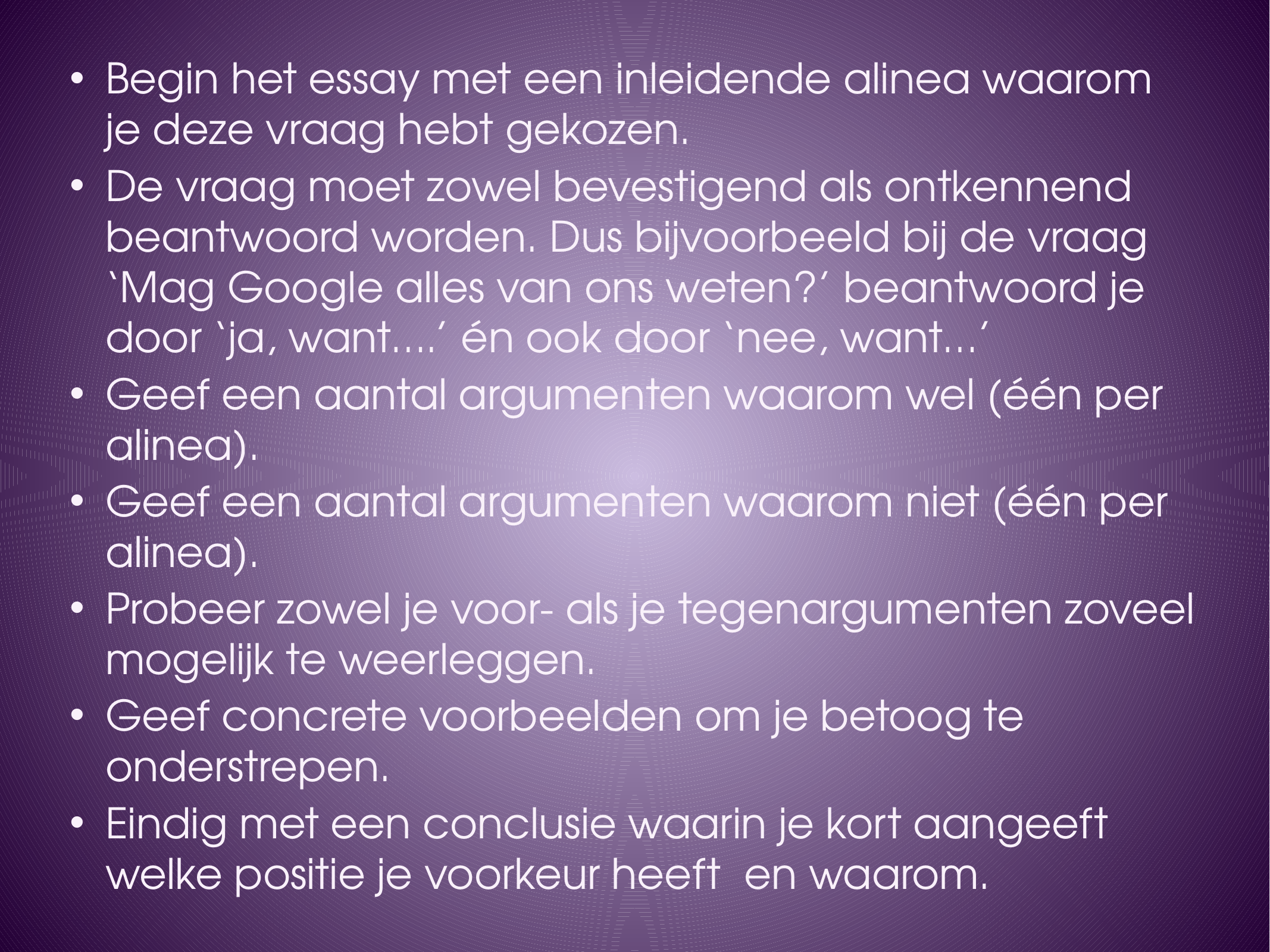

Begin het essay met een inleidende alinea waarom je deze vraag hebt gekozen.
De vraag moet zowel bevestigend als ontkennend beantwoord worden. Dus bijvoorbeeld bij de vraag ‘Mag Google alles van ons weten?’ beantwoord je door ‘ja, want….’ én ook door ‘nee, want…’
Geef een aantal argumenten waarom wel (één per alinea).
Geef een aantal argumenten waarom niet (één per alinea).
Probeer zowel je voor- als je tegenargumenten zoveel mogelijk te weerleggen.
Geef concrete voorbeelden om je betoog te onderstrepen.
Eindig met een conclusie waarin je kort aangeeft welke positie je voorkeur heeft  en waarom.